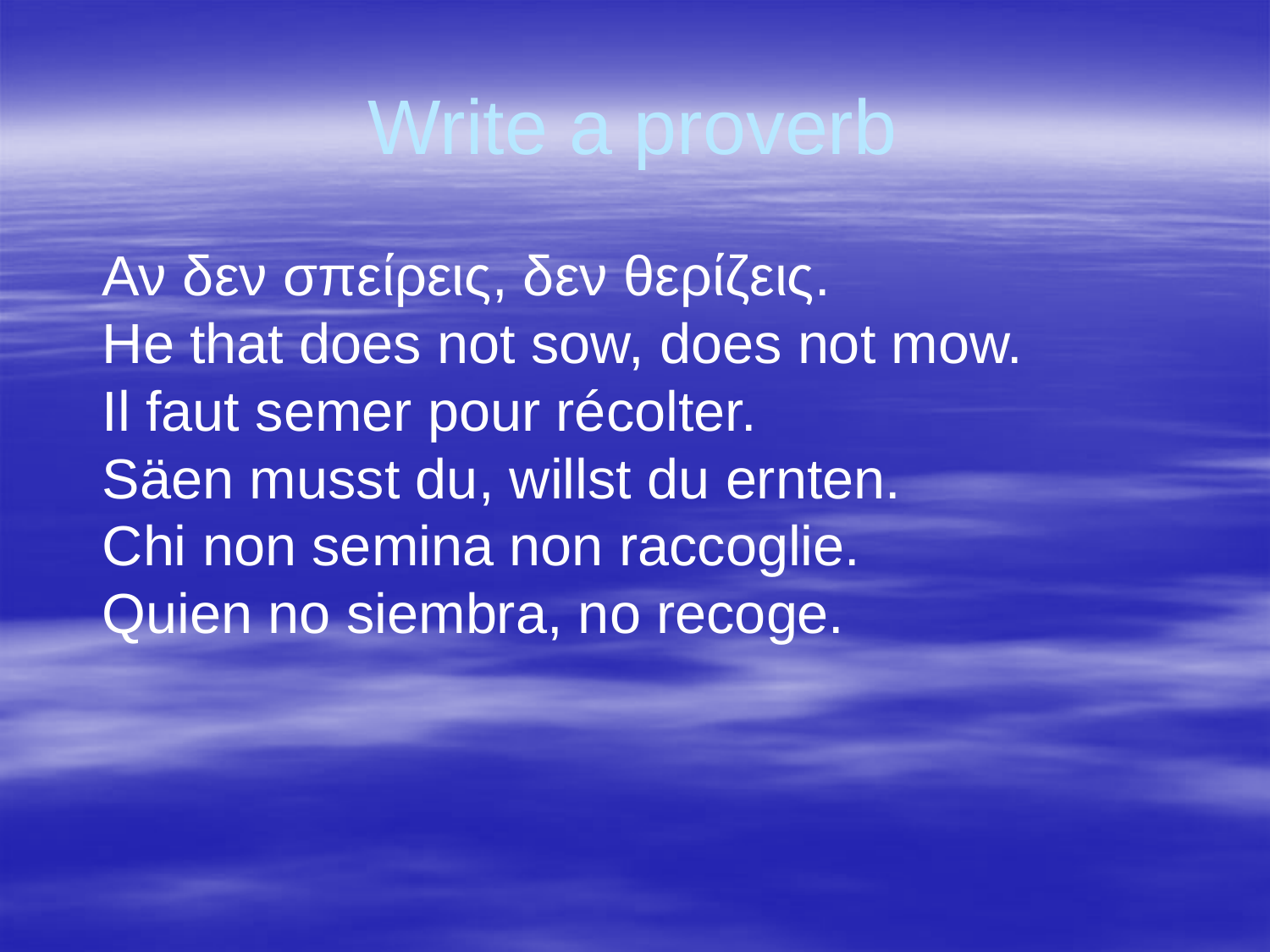

# Write a proverb
	Αν δεν σπείρεις, δεν θερίζεις.
He that does not sow, does not mow.
Il faut semer pour récolter.
Säen musst du, willst du ernten.
Chi non semina non raccoglie.
Quien no siembra, no recoge.